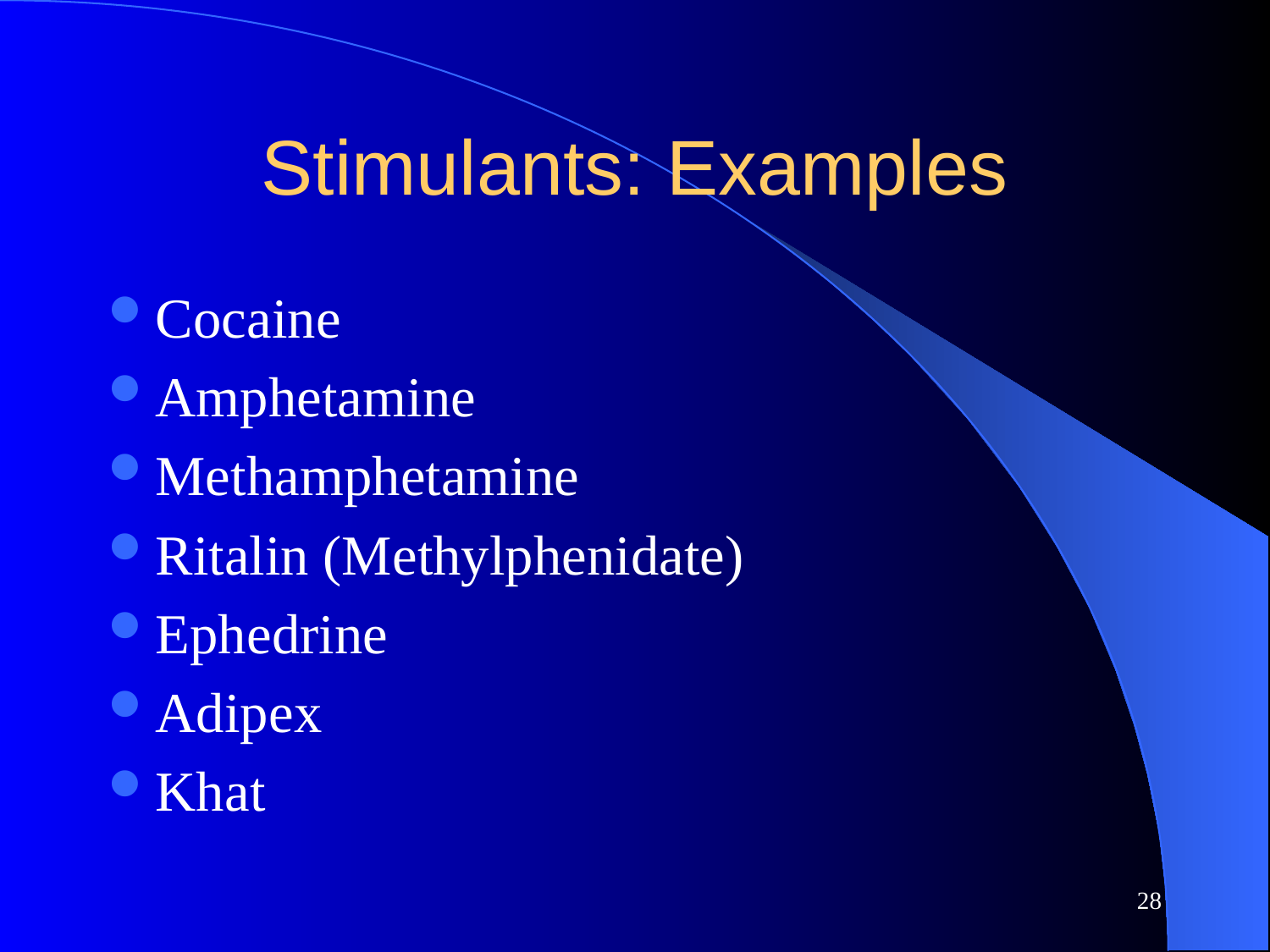

# Stimulants: Examples
Cocaine
Amphetamine
Methamphetamine
Ritalin (Methylphenidate)
Ephedrine
Adipex
Khat
28